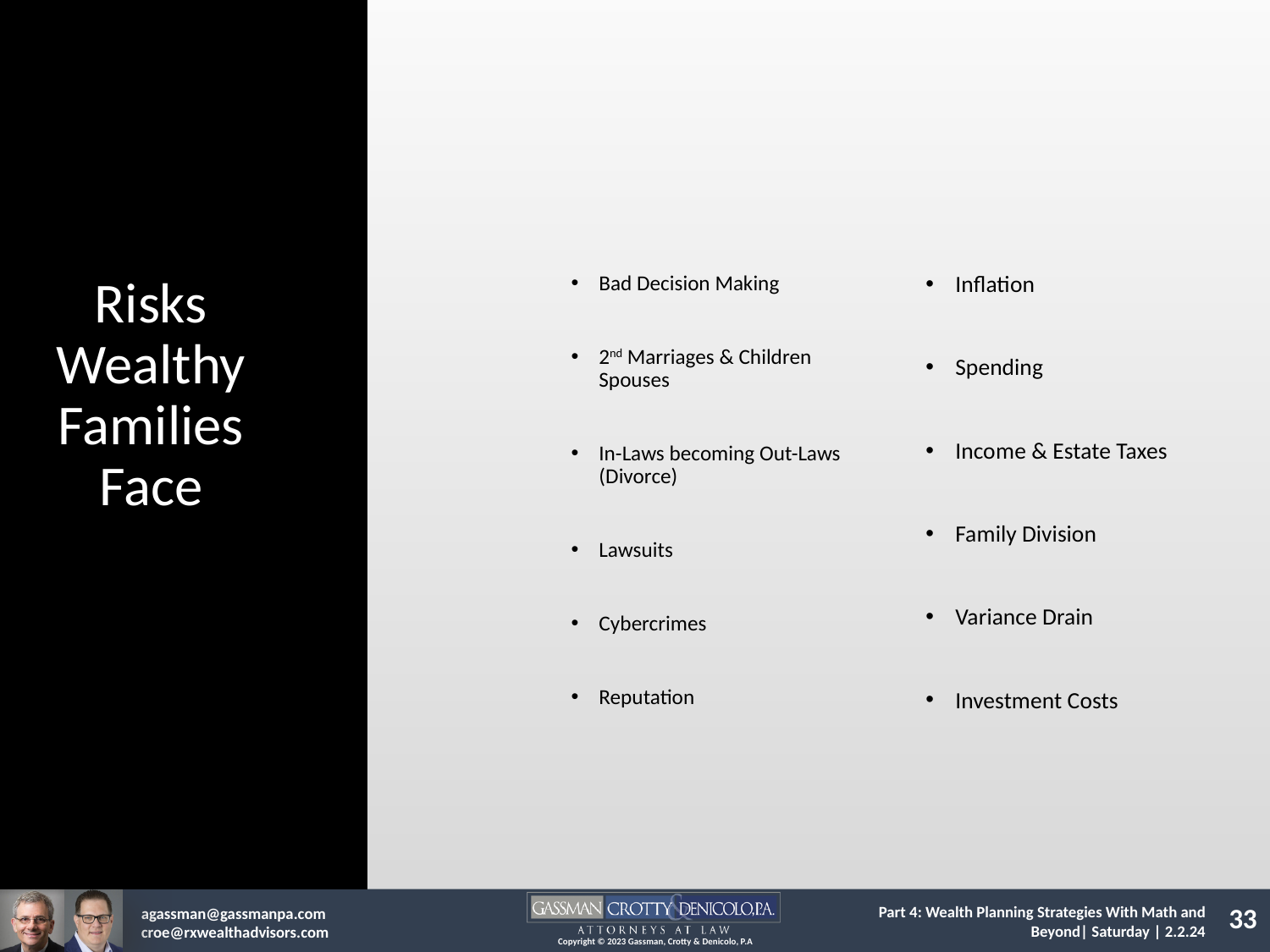

Bad Decision Making

2nd Marriages & Children Spouses

In-Laws becoming Out-Laws (Divorce)

Lawsuits

Cybercrimes

Reputation
Inflation

Spending

Income & Estate Taxes

Family Division

Variance Drain

Investment Costs
Risks Wealthy Families Face